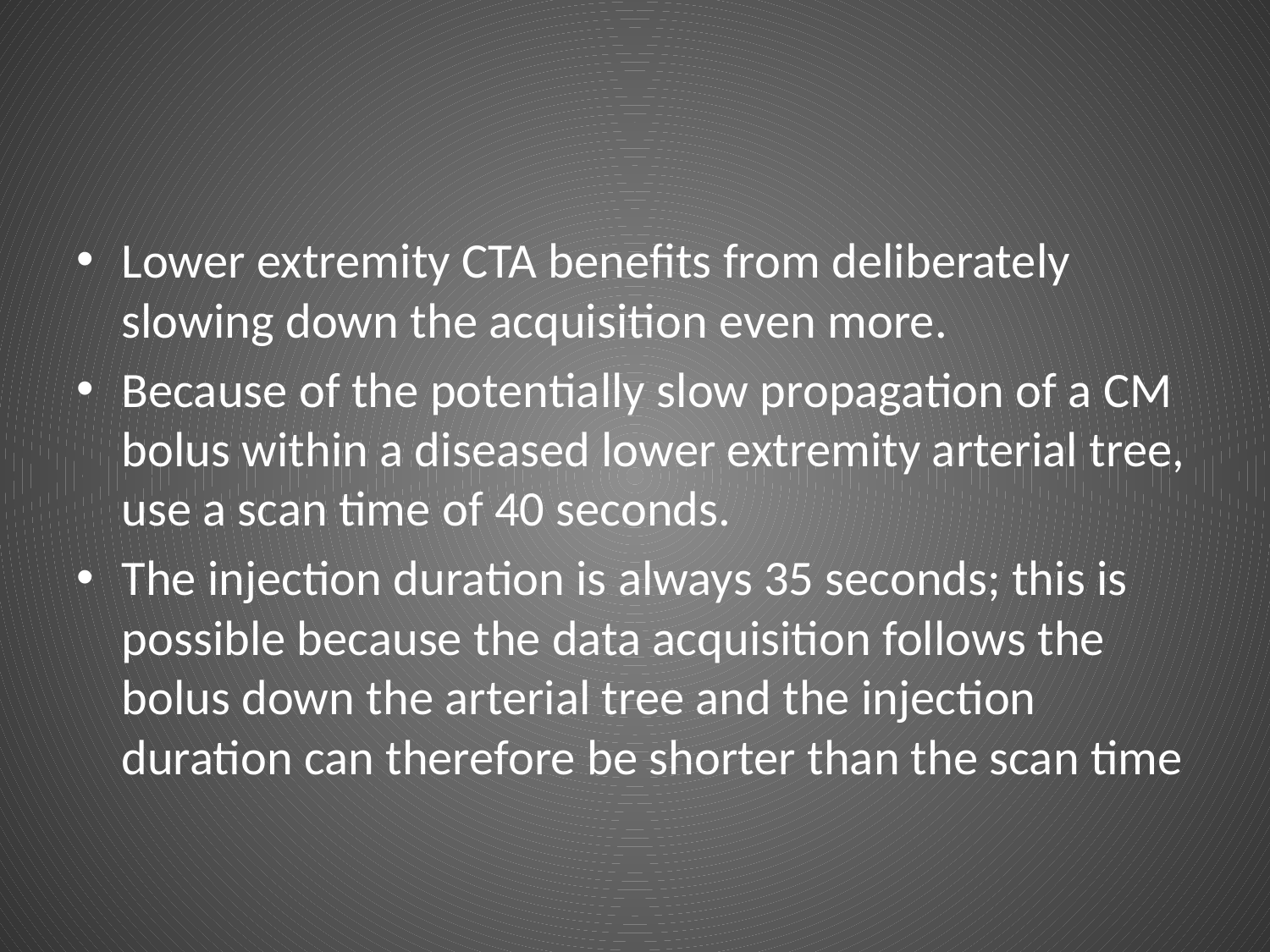

#
Lower extremity CTA benefits from deliberately slowing down the acquisition even more.
Because of the potentially slow propagation of a CM bolus within a diseased lower extremity arterial tree, use a scan time of 40 seconds.
The injection duration is always 35 seconds; this is possible because the data acquisition follows the bolus down the arterial tree and the injection duration can therefore be shorter than the scan time